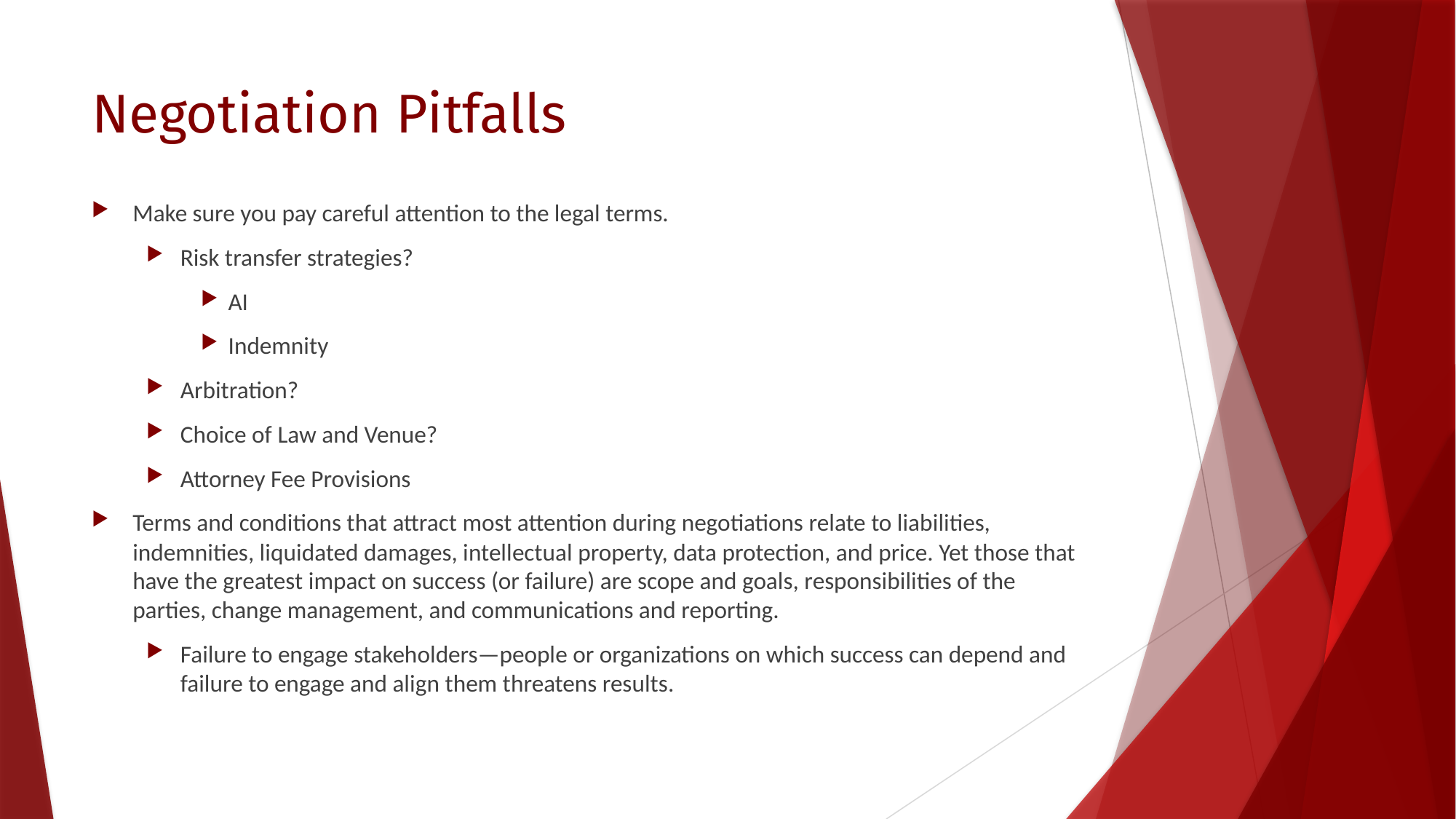

# Negotiation Pitfalls
Make sure you pay careful attention to the legal terms.
Risk transfer strategies?
AI
Indemnity
Arbitration?
Choice of Law and Venue?
Attorney Fee Provisions
Terms and conditions that attract most attention during negotiations relate to liabilities, indemnities, liquidated damages, intellectual property, data protection, and price. Yet those that have the greatest impact on success (or failure) are scope and goals, responsibilities of the parties, change management, and communications and reporting.
Failure to engage stakeholders—people or organizations on which success can depend and failure to engage and align them threatens results.